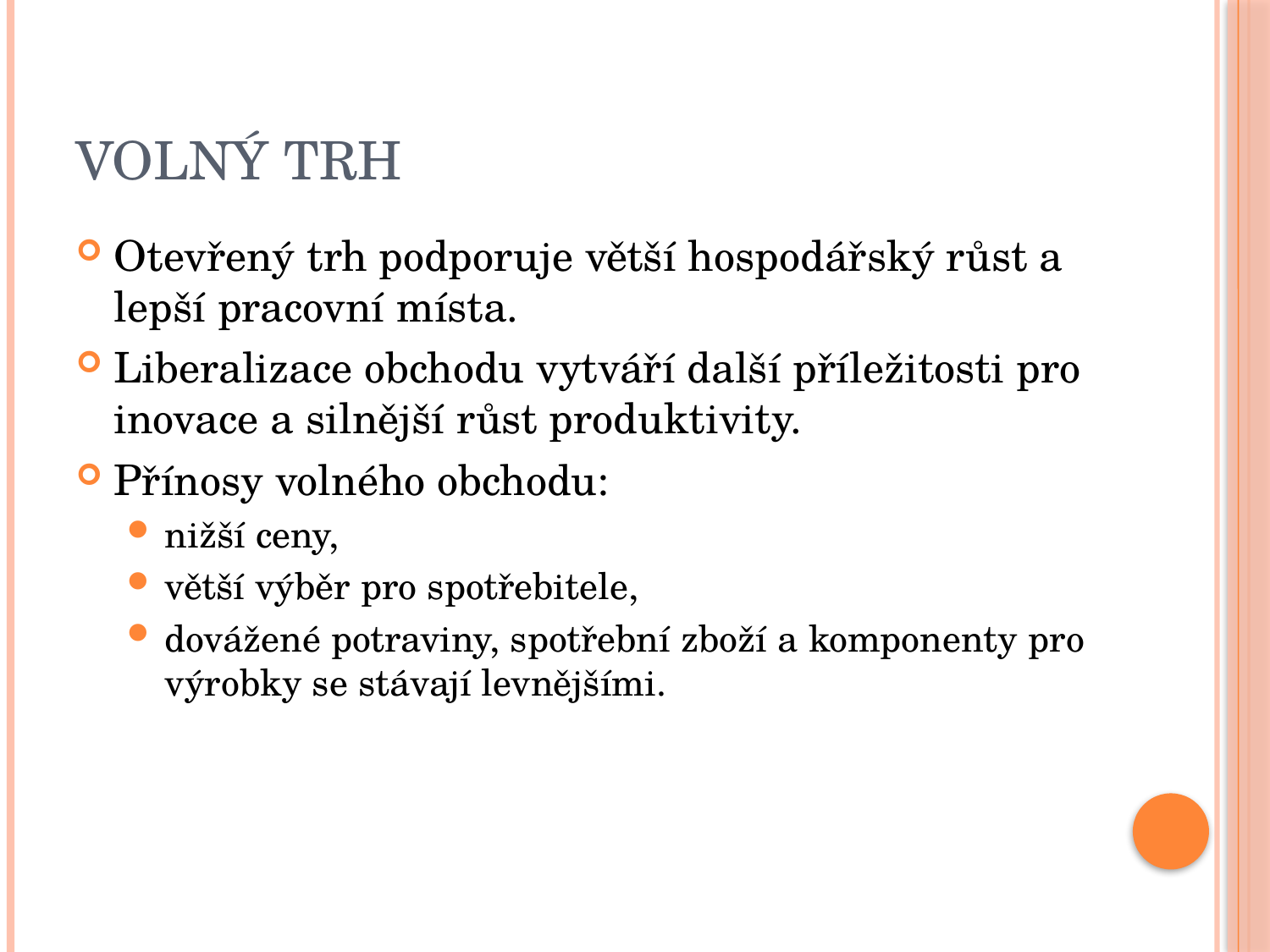

# Volný trh
Otevřený trh podporuje větší hospodářský růst a lepší pracovní místa.
Liberalizace obchodu vytváří další příležitosti pro inovace a silnější růst produktivity.
Přínosy volného obchodu:
nižší ceny,
větší výběr pro spotřebitele,
dovážené potraviny, spotřební zboží a komponenty pro výrobky se stávají levnějšími.